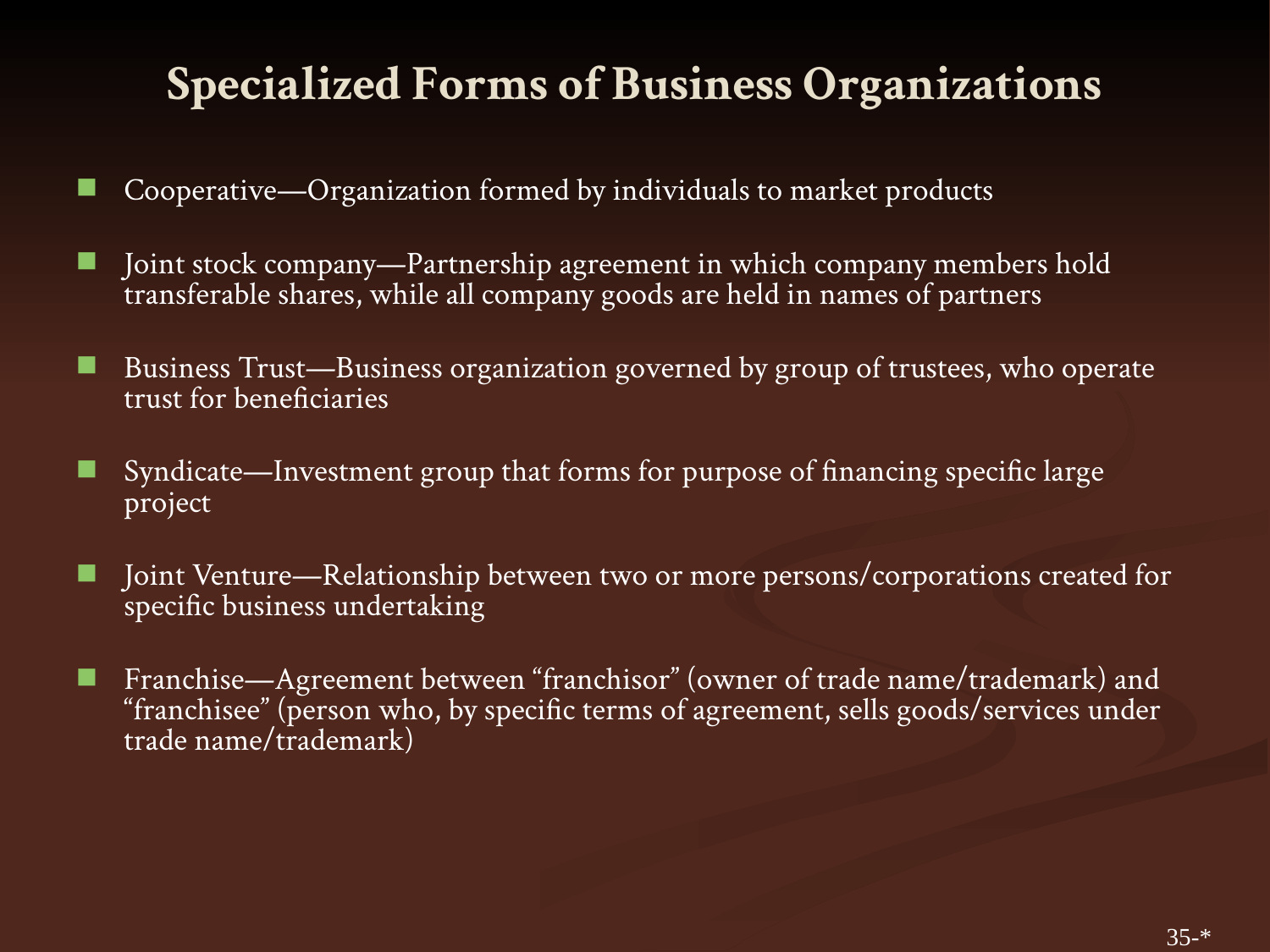

# Specialized Forms of Business Organizations
Cooperative—Organization formed by individuals to market products

Joint stock company—Partnership agreement in which company members hold transferable shares, while all company goods are held in names of partners

Business Trust—Business organization governed by group of trustees, who operate trust for beneficiaries

Syndicate—Investment group that forms for purpose of financing specific large project

Joint Venture—Relationship between two or more persons/corporations created for specific business undertaking

Franchise—Agreement between “franchisor” (owner of trade name/trademark) and “franchisee” (person who, by specific terms of agreement, sells goods/services under trade name/trademark)
35-*